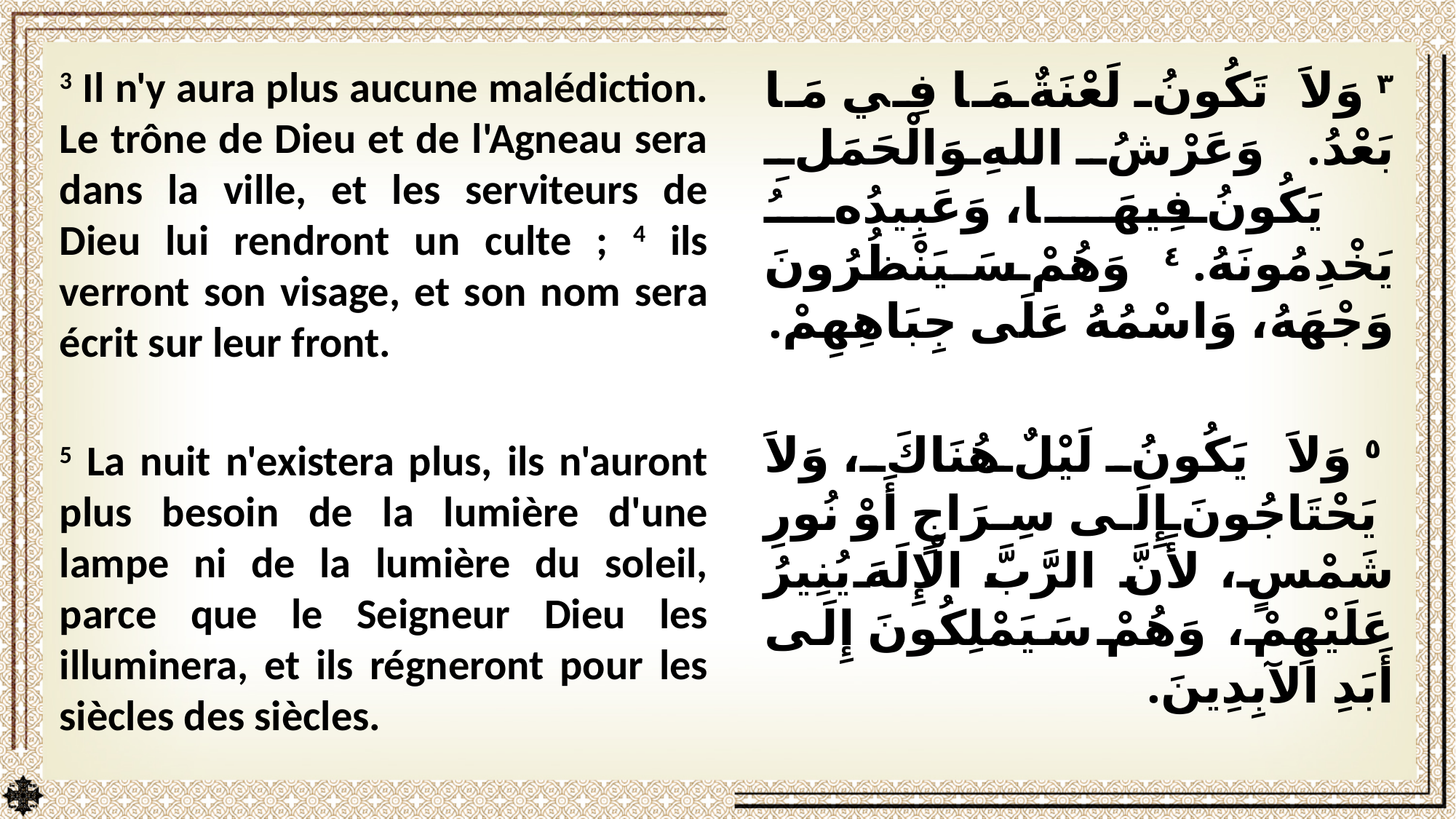

3 Il n'y aura plus aucune malédiction. Le trône de Dieu et de l'Agneau sera dans la ville, et les serviteurs de Dieu lui rendront un culte ; 4 ils verront son visage, et son nom sera écrit sur leur front.

5 La nuit n'existera plus, ils n'auront plus besoin de la lumière d'une lampe ni de la lumière du soleil, parce que le Seigneur Dieu les illuminera, et ils régneront pour les siècles des siècles.
٣ وَلاَ تَكُونُ لَعْنَةٌ مَا فِي مَا بَعْدُ. وَعَرْشُ اللهِ وَالْحَمَلِ يَكُونُ فِيهَا، وَعَبِيدُهُ يَخْدِمُونَهُ. ٤ وَهُمْ سَيَنْظُرُونَ وَجْهَهُ، وَاسْمُهُ عَلَى جِبَاهِهِمْ.

 ٥ وَلاَ يَكُونُ لَيْلٌ هُنَاكَ، وَلاَ يَحْتَاجُونَ إِلَى سِرَاجٍ أَوْ نُورِ شَمْسٍ، لأَنَّ الرَّبَّ الْإِلَهَ يُنِيرُ عَلَيْهِمْ، وَهُمْ سَيَمْلِكُونَ إِلَى أَبَدِ الآبِدِينَ.